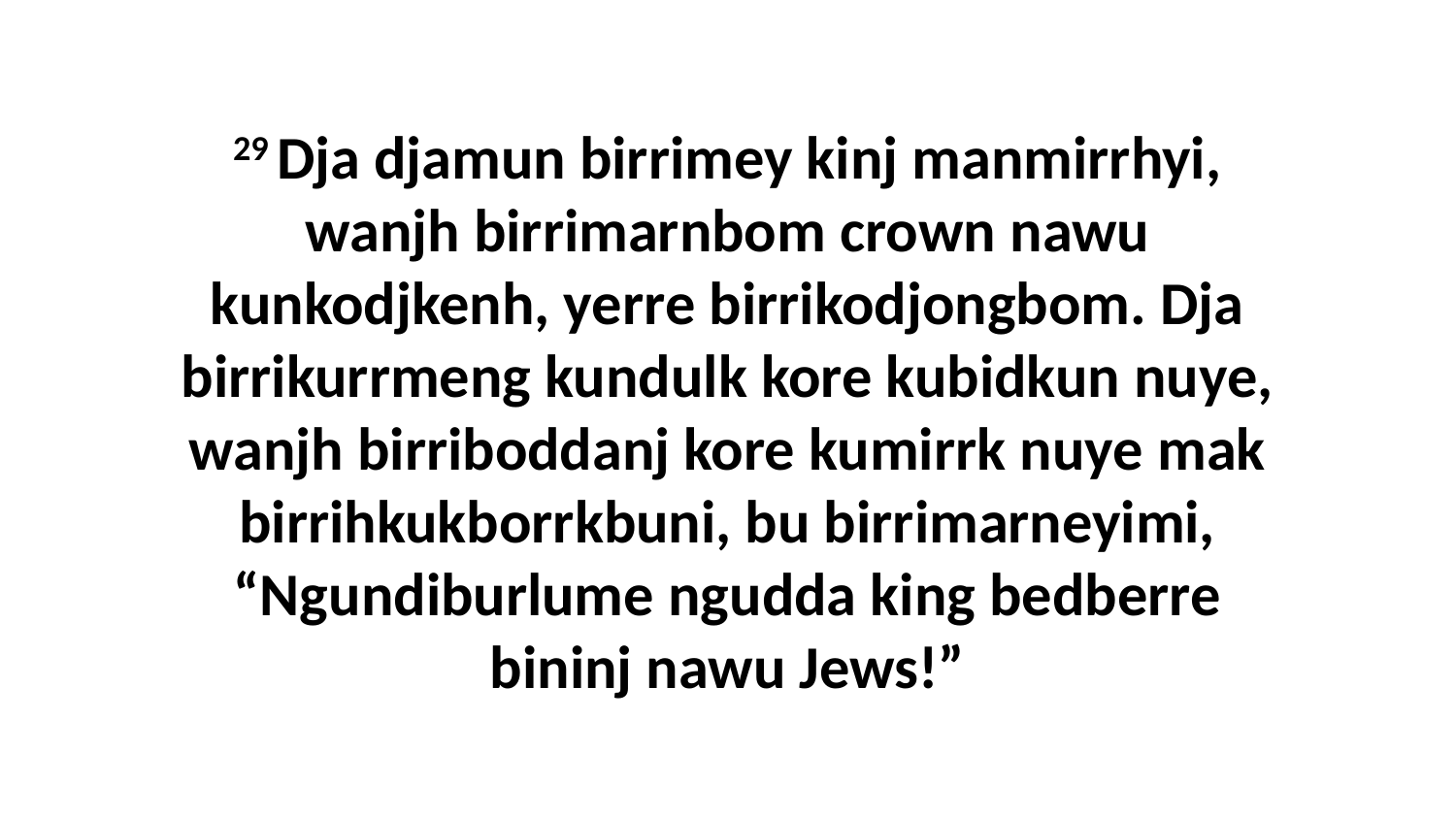

29 Dja djamun birrimey kinj manmirrhyi, wanjh birrimarnbom crown nawu kunkodjkenh, yerre birrikodjongbom. Dja birrikurrmeng kundulk kore kubidkun nuye, wanjh birriboddanj kore kumirrk nuye mak birrihkukborrkbuni, bu birrimarneyimi, “Ngundiburlume ngudda king bedberre bininj nawu Jews!”